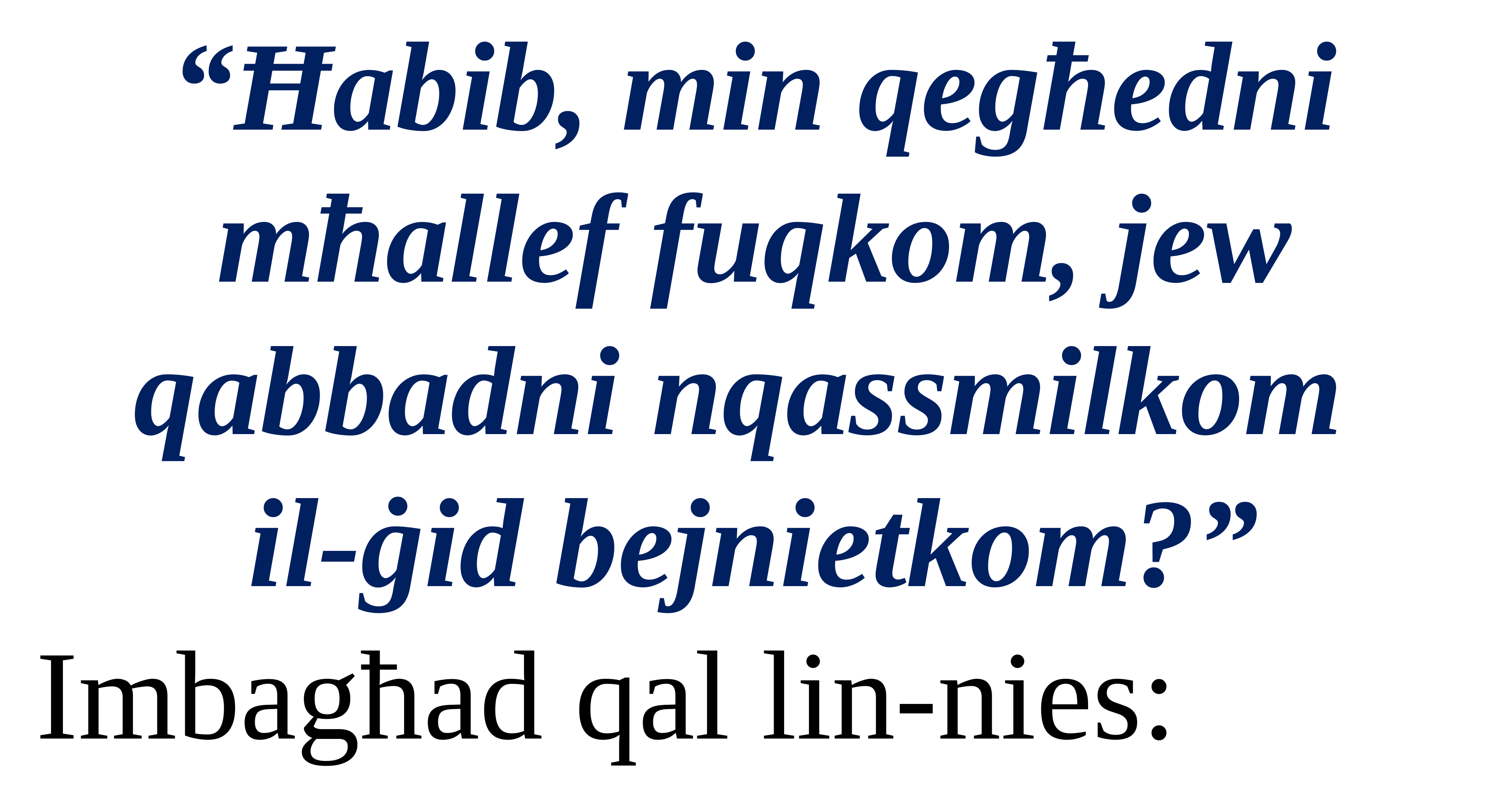

“Ħabib, min qegħedni mħallef fuqkom, jew qabbadni nqassmilkom
il-ġid bejnietkom?”
Imbagħad qal lin-nies: